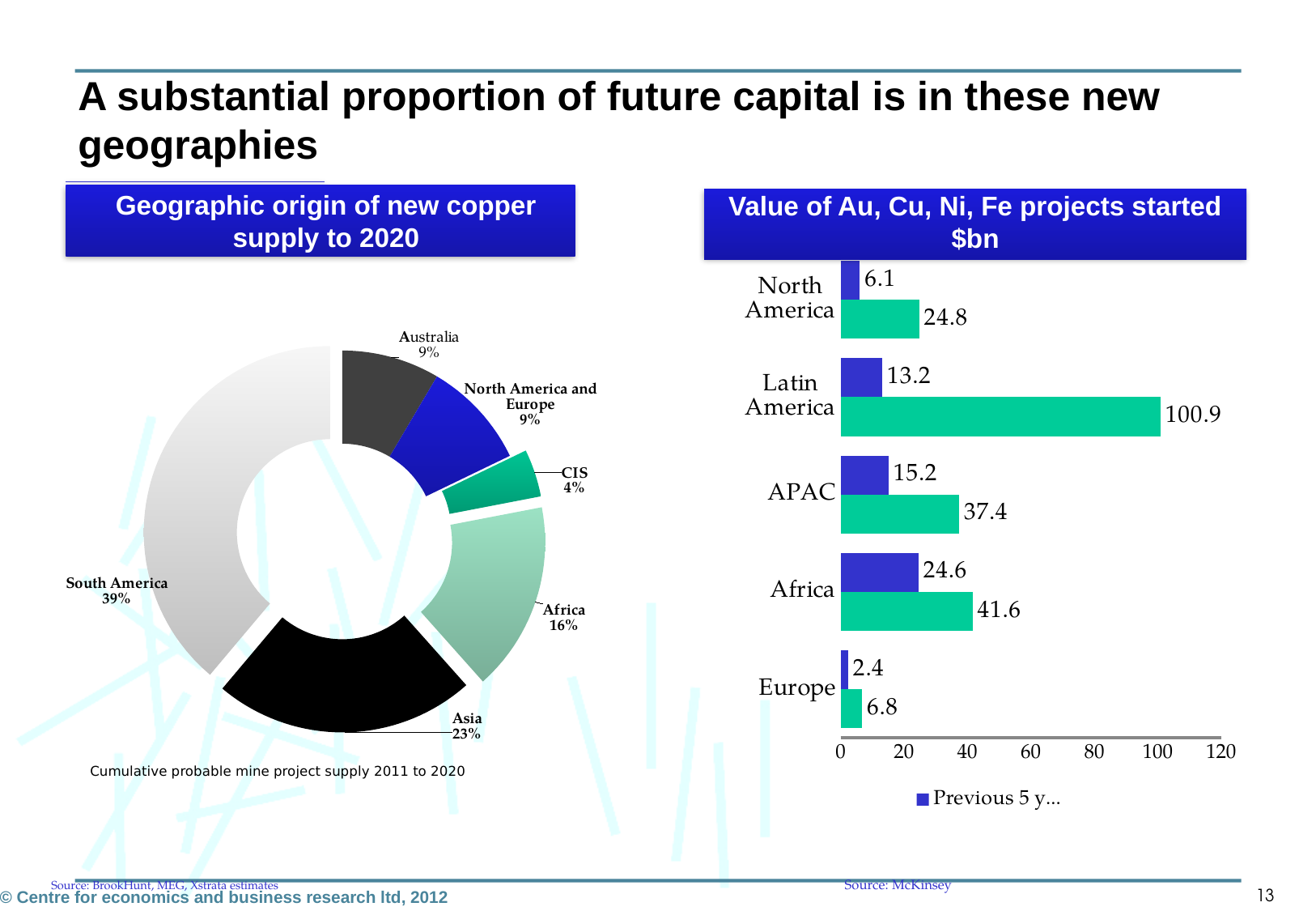

# A substantial proportion of future capital is in these new geographies
Geographic origin of new copper supply to 2020
Value of Au, Cu, Ni, Fe projects started $bn

### Chart

| Category | Next 5 years | Previous 5 years |
|---|---|---|
| Europe | 6.8 | 2.4 |
| Africa | 41.6 | 24.6 |
| APAC | 37.4 | 15.2 |
| Latin America | 100.9 | 13.2 |
| North America | 24.8 | 6.1 |

### Chart

| Category | Sales |
|---|---|
| Australasia | 2675.0 |
| North America and Europe | 2937.8330000000065 |
| CIS | 1300.0 |
| Africa | 5173.0 |
| Asia | 7154.0 |
| South America | 12225.994000000002 |
Cumulative probable mine project supply 2011 to 2020
Source: McKinsey
Source: BrookHunt, MEG, Xstrata estimates